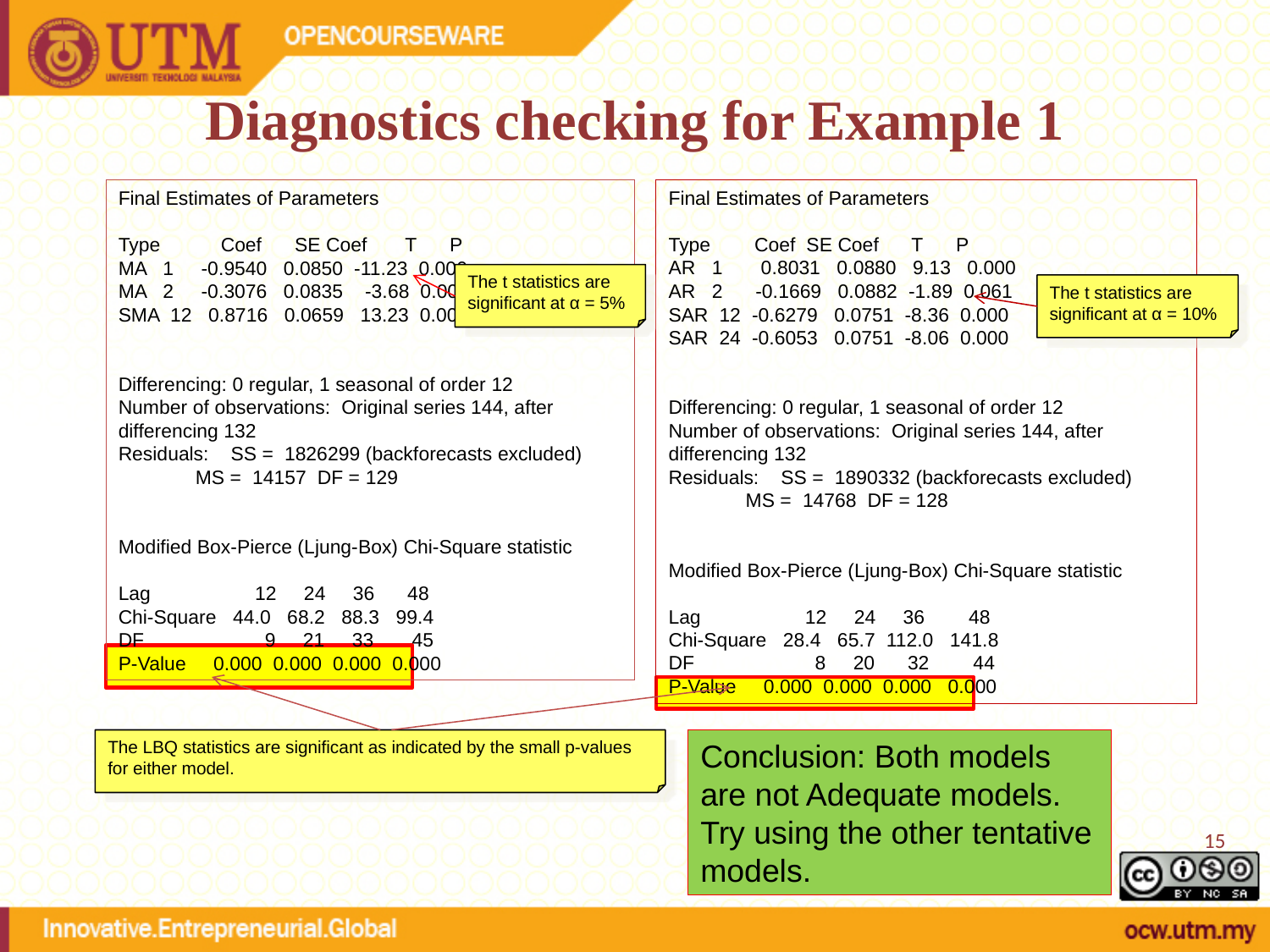

# Diagnostics checking for Example 1
Final Estimates of Parameters

Type           Coef      SE Coef       T      P
MA   1     -0.9540   0.0850  -11.23  0.000
MA   2     -0.3076   0.0835    -3.68  0.000
SMA  12   0.8716   0.0659   13.23  0.000

Differencing: 0 regular, 1 seasonal of order 12
Number of observations:  Original series 144, after differencing 132
Residuals:    SS =  1826299 (backforecasts excluded)
              MS =  14157  DF = 129

Modified Box-Pierce (Ljung-Box) Chi-Square statistic

Lag                   12     24     36      48
Chi-Square   44.0   68.2   88.3   99.4
DF                      9     21     33       45
P-Value     0.000  0.000  0.000  0.000
Final Estimates of Parameters

Type        Coef  SE Coef      T      P
AR   1       0.8031   0.0880   9.13   0.000
AR   2      -0.1669   0.0882  -1.89  0.061
SAR  12  -0.6279   0.0751  -8.36  0.000
SAR  24  -0.6053   0.0751  -8.06  0.000

Differencing: 0 regular, 1 seasonal of order 12
Number of observations:  Original series 144, after differencing 132
Residuals:    SS =  1890332 (backforecasts excluded)
              MS =  14768  DF = 128

Modified Box-Pierce (Ljung-Box) Chi-Square statistic

Lag                   12     24     36        48
Chi-Square   28.4   65.7  112.0   141.8
DF                      8     20      32        44
P-Value     0.000  0.000  0.000   0.000
The t statistics are
significant at α = 5%
The t statistics are
significant at α = 10%

The LBQ statistics are significant as indicated by the small p-values for either model.
Conclusion: Both models are not Adequate models. Try using the other tentative models.
15